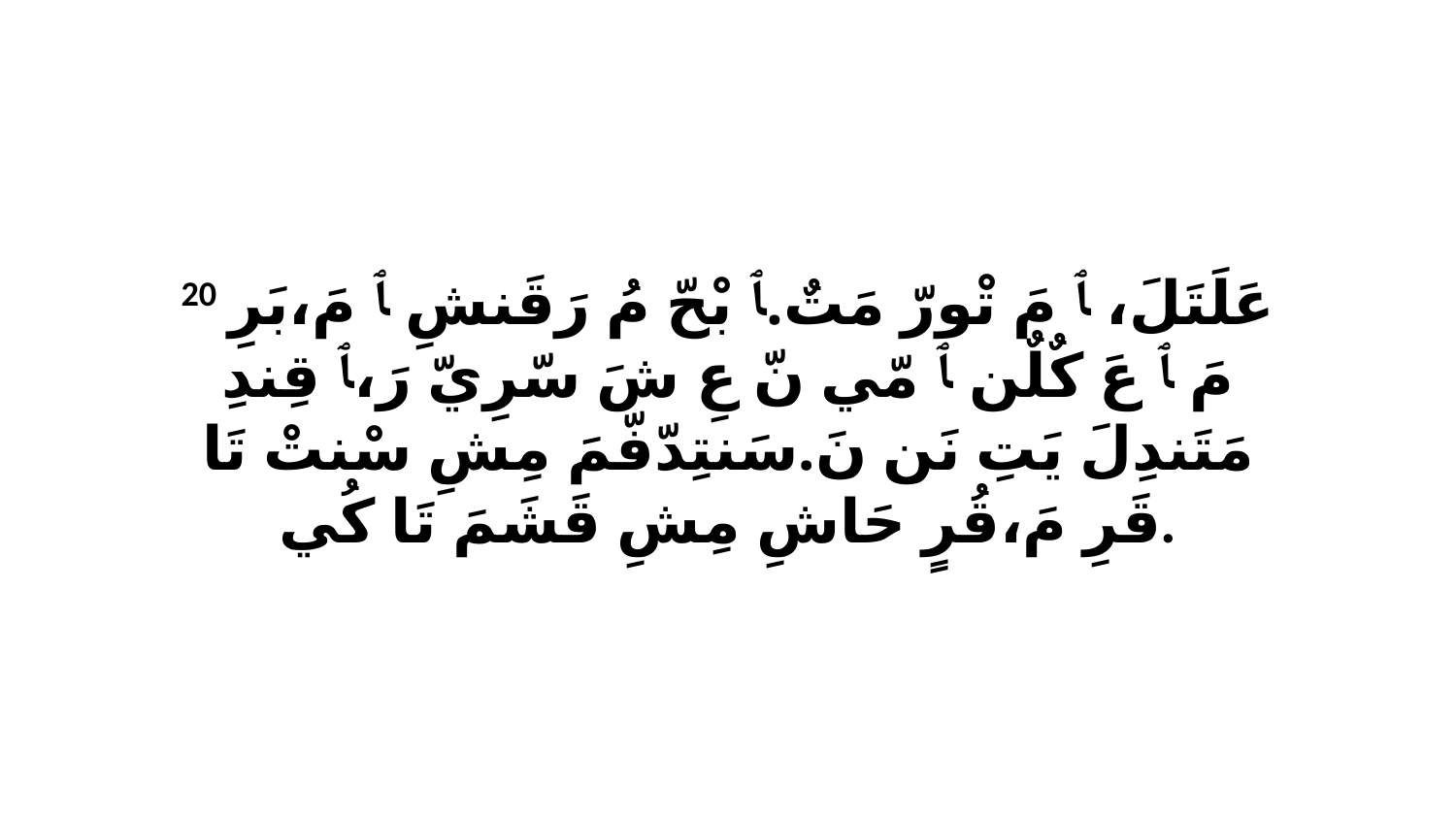

20 عَلَتَلَ، ﭑ مَ تْورّ مَتٌ.ﭑ بْحّ مُ رَقَنشِ ﭑ مَ،بَرِ مَ ﭑ عَ كٌلٌن ﭑ مّي نّ عِ شَ سّرِيّ رَ،ﭑ قِندِ مَتَندِلَ يَتِ نَن نَ.سَنتِدّفّمَ مِشِ سْنتْ تَا قَرِ مَ،قُرٍ حَاشِ مِشِ قَشَمَ تَا كُي.